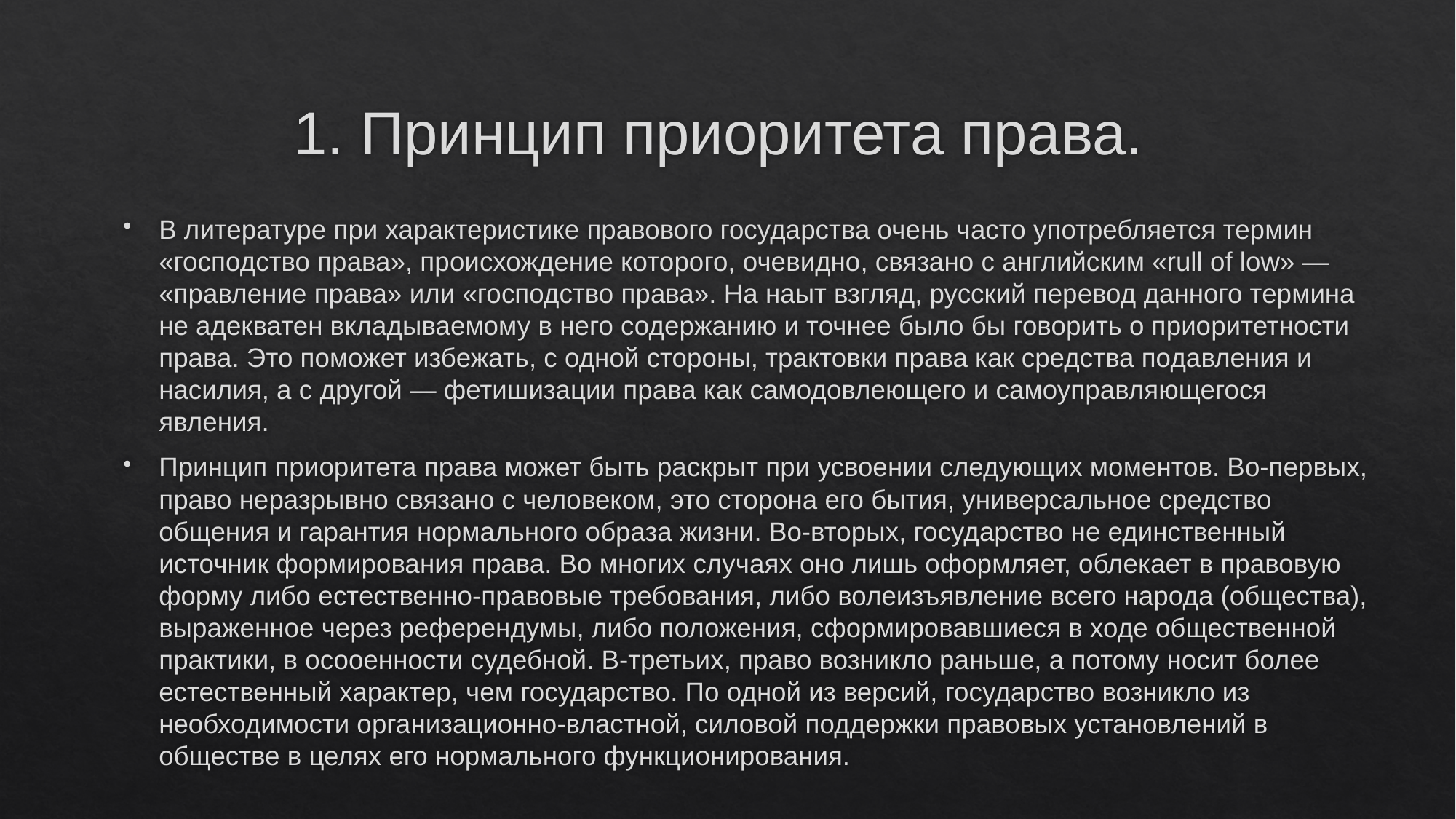

# 1. Принцип приоритета права.
В литературе при характеристике правового государства очень часто употребляется термин «господство права», происхождение которого, очевидно, связано с английским «rull of low» — «правление права» или «господство права». На наыт взгляд, русский перевод данного термина не адекватен вкладываемому в него содержанию и точнее было бы говорить о приоритетности права. Это поможет избежать, с одной стороны, трактовки права как средства подавления и насилия, а с другой — фетишизации права как самодовлеющего и самоуправляющегося явления.
Принцип приоритета права может быть раскрыт при усвоении следующих моментов. Во-первых, право неразрывно связано с человеком, это сторона его бытия, универсальное средство общения и гарантия нормального образа жизни. Во-вторых, государство не единственный источник формирования права. Во многих случаях оно лишь оформляет, облекает в правовую форму либо естественно-правовые требования, либо волеизъявление всего народа (общества), выраженное через референдумы, либо положения, сформировавшиеся в ходе общественной практики, в осооенности судебной. В-третьих, право возникло раньше, а потому носит более естественный характер, чем государство. По одной из версий, государство возникло из необходимости организационно-властной, силовой поддержки правовых установлений в обществе в целях его нормального функционирования.